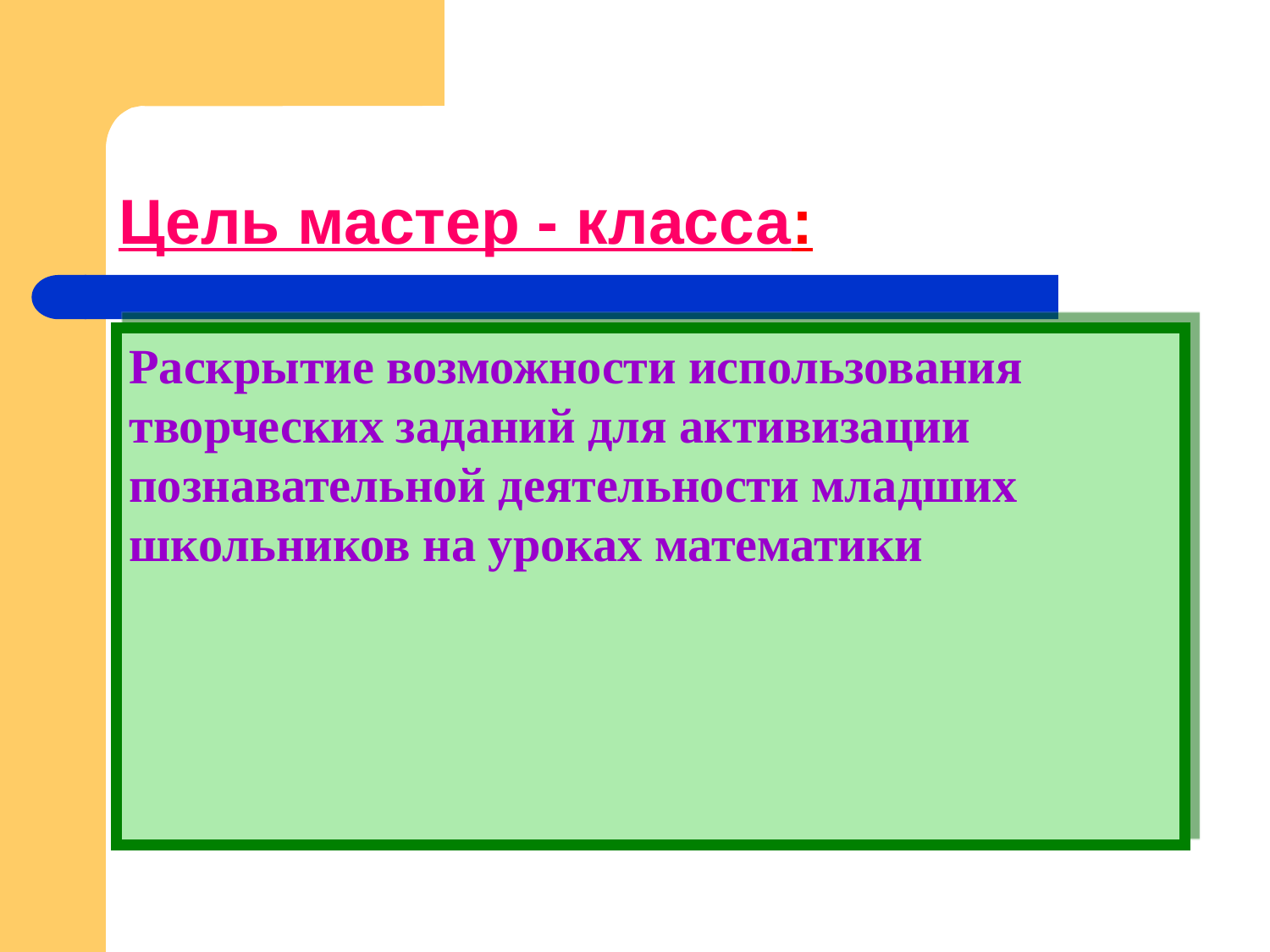

# Цель мастер - класса:
Раскрытие возможности использования творческих заданий для активизации познавательной деятельности младших школьников на уроках математики